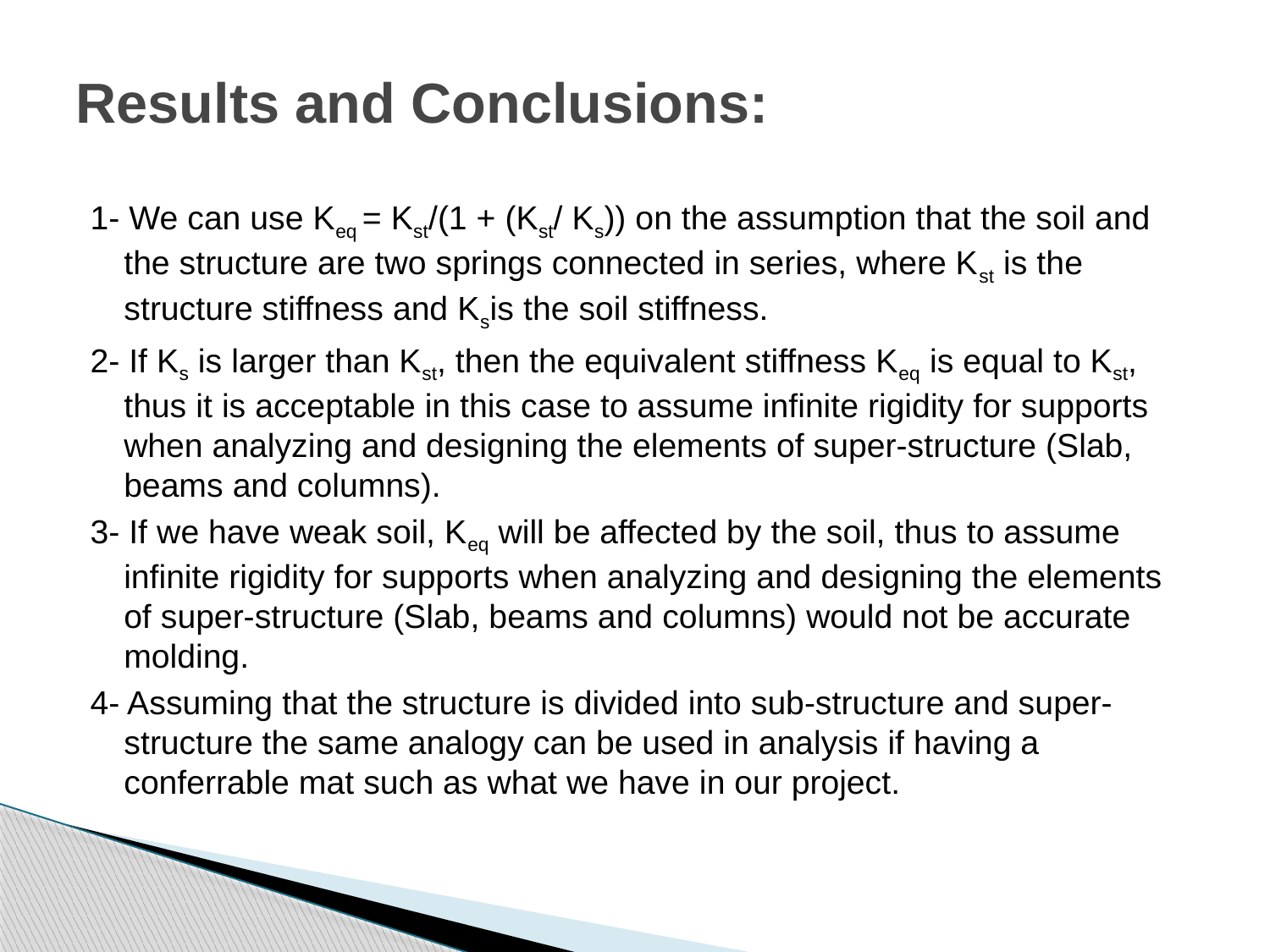

# Results and Conclusions:
1- We can use Keq = Kst/(1 + (Kst/ Ks)) on the assumption that the soil and the structure are two springs connected in series, where Kst is the structure stiffness and Ksis the soil stiffness.
2- If Ks is larger than Kst, then the equivalent stiffness Keq is equal to Kst, thus it is acceptable in this case to assume infinite rigidity for supports when analyzing and designing the elements of super-structure (Slab, beams and columns).
3- If we have weak soil, Keq will be affected by the soil, thus to assume infinite rigidity for supports when analyzing and designing the elements of super-structure (Slab, beams and columns) would not be accurate molding.
4- Assuming that the structure is divided into sub-structure and super-structure the same analogy can be used in analysis if having a conferrable mat such as what we have in our project.